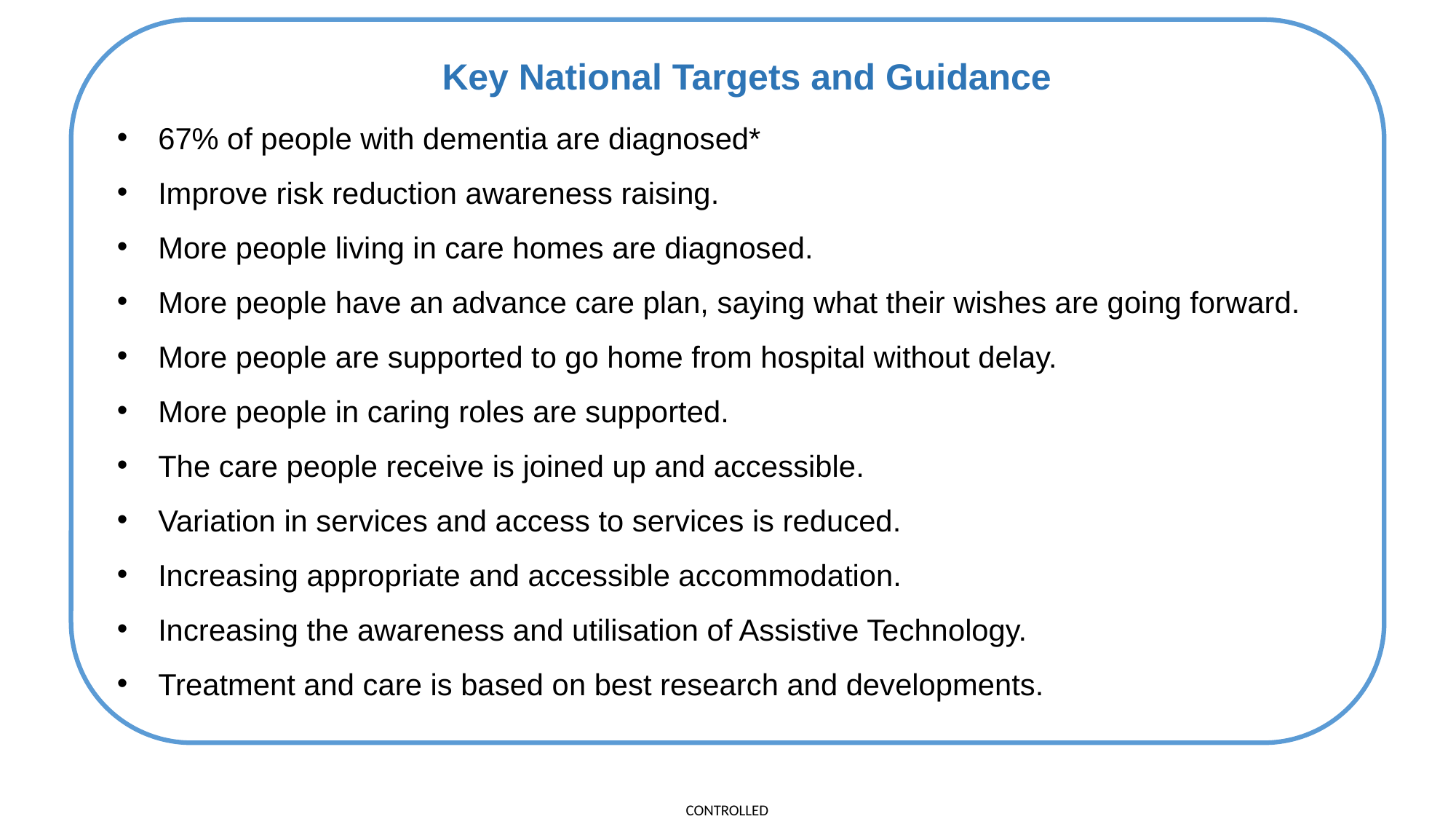

67% of people with dementia are diagnosed*
Improve risk reduction awareness raising.
More people living in care homes are diagnosed.
More people have an advance care plan, saying what their wishes are going forward.
More people are supported to go home from hospital without delay.
More people in caring roles are supported.
The care people receive is joined up and accessible.
Variation in services and access to services is reduced.
Increasing appropriate and accessible accommodation.
Increasing the awareness and utilisation of Assistive Technology.
Treatment and care is based on best research and developments.
Key National Targets and Guidance